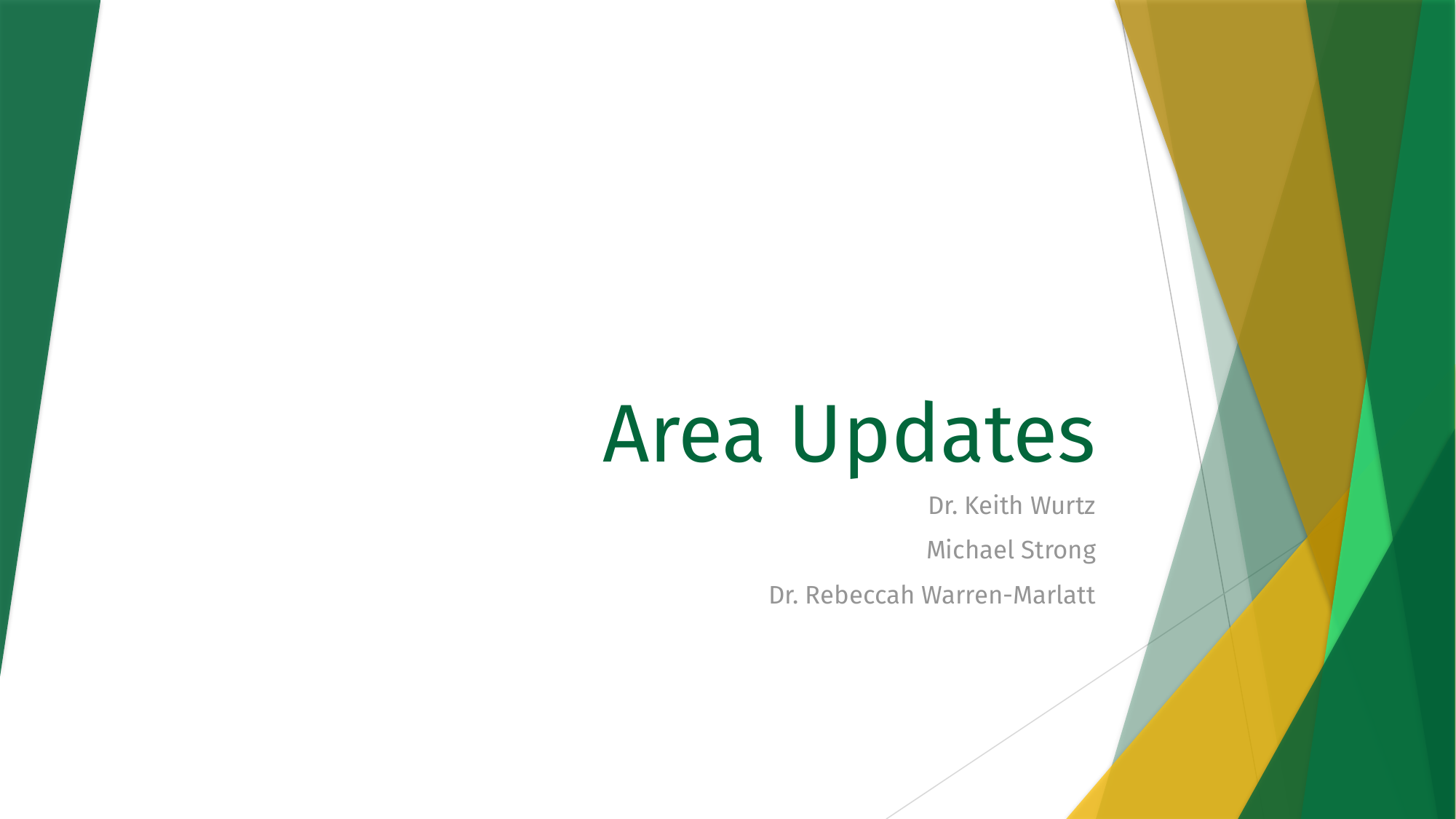

# Area Updates
Dr. Keith Wurtz
Michael Strong
Dr. Rebeccah Warren-Marlatt